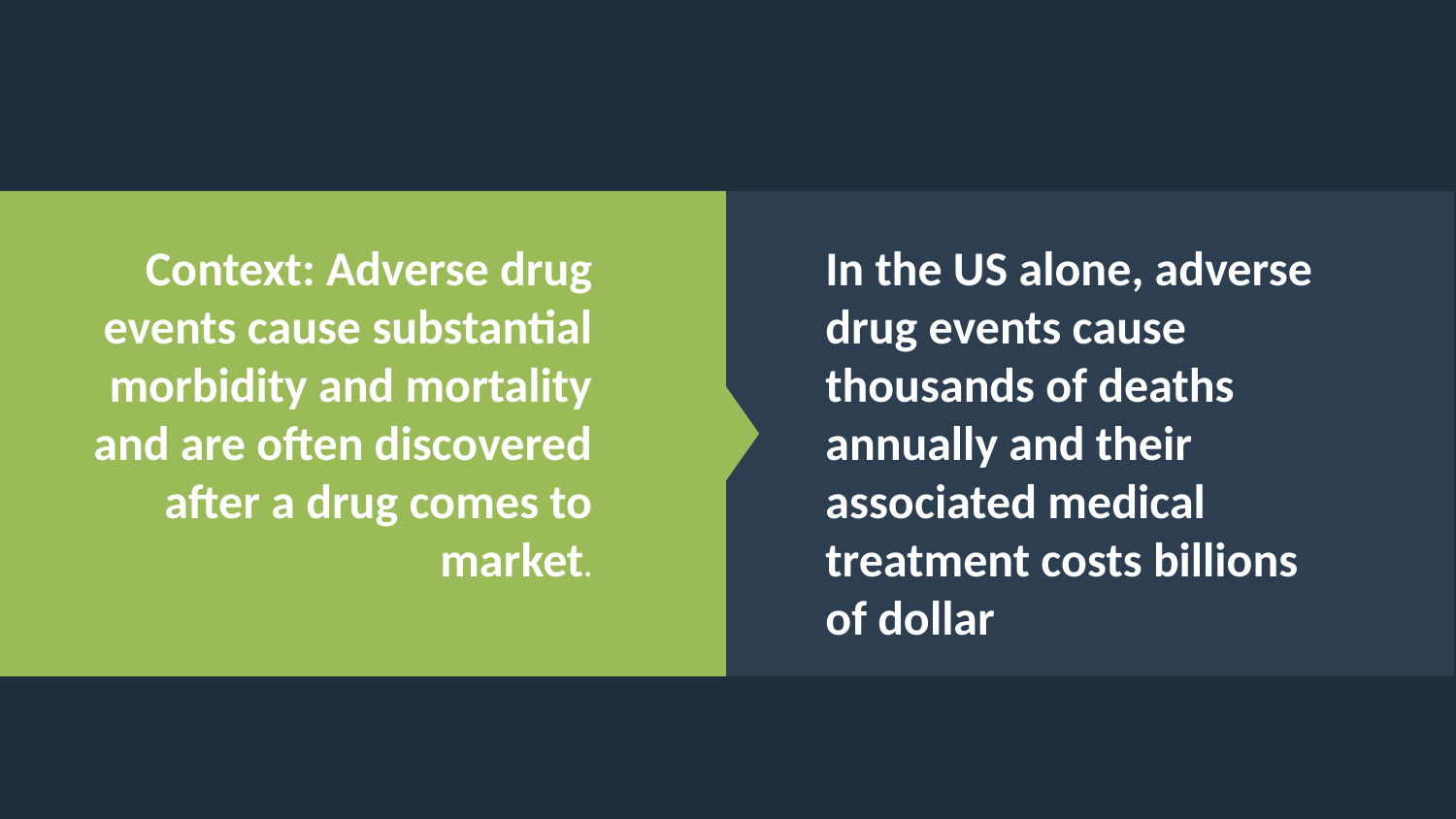

Context: Adverse drug events cause substantial morbidity and mortality and are often discovered after a drug comes to market.
In the US alone, adverse drug events cause thousands of deaths annually and their associated medical treatment costs billions of dollar